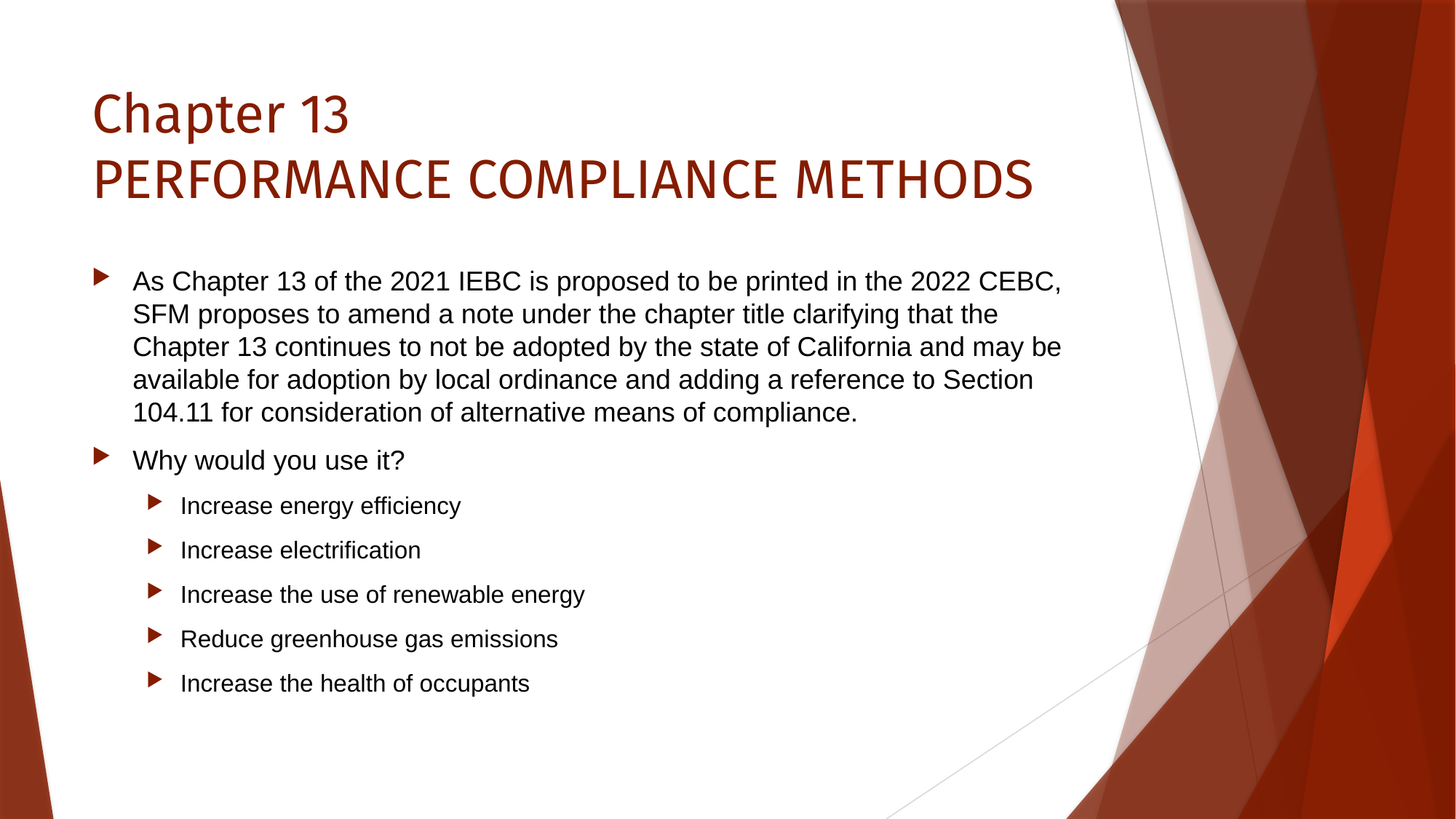

# Chapter 13 PERFORMANCE COMPLIANCE METHODS
As Chapter 13 of the 2021 IEBC is proposed to be printed in the 2022 CEBC, SFM proposes to amend a note under the chapter title clarifying that the Chapter 13 continues to not be adopted by the state of California and may be available for adoption by local ordinance and adding a reference to Section 104.11 for consideration of alternative means of compliance.
Why would you use it?
Increase energy efficiency
Increase electrification
Increase the use of renewable energy
Reduce greenhouse gas emissions
Increase the health of occupants